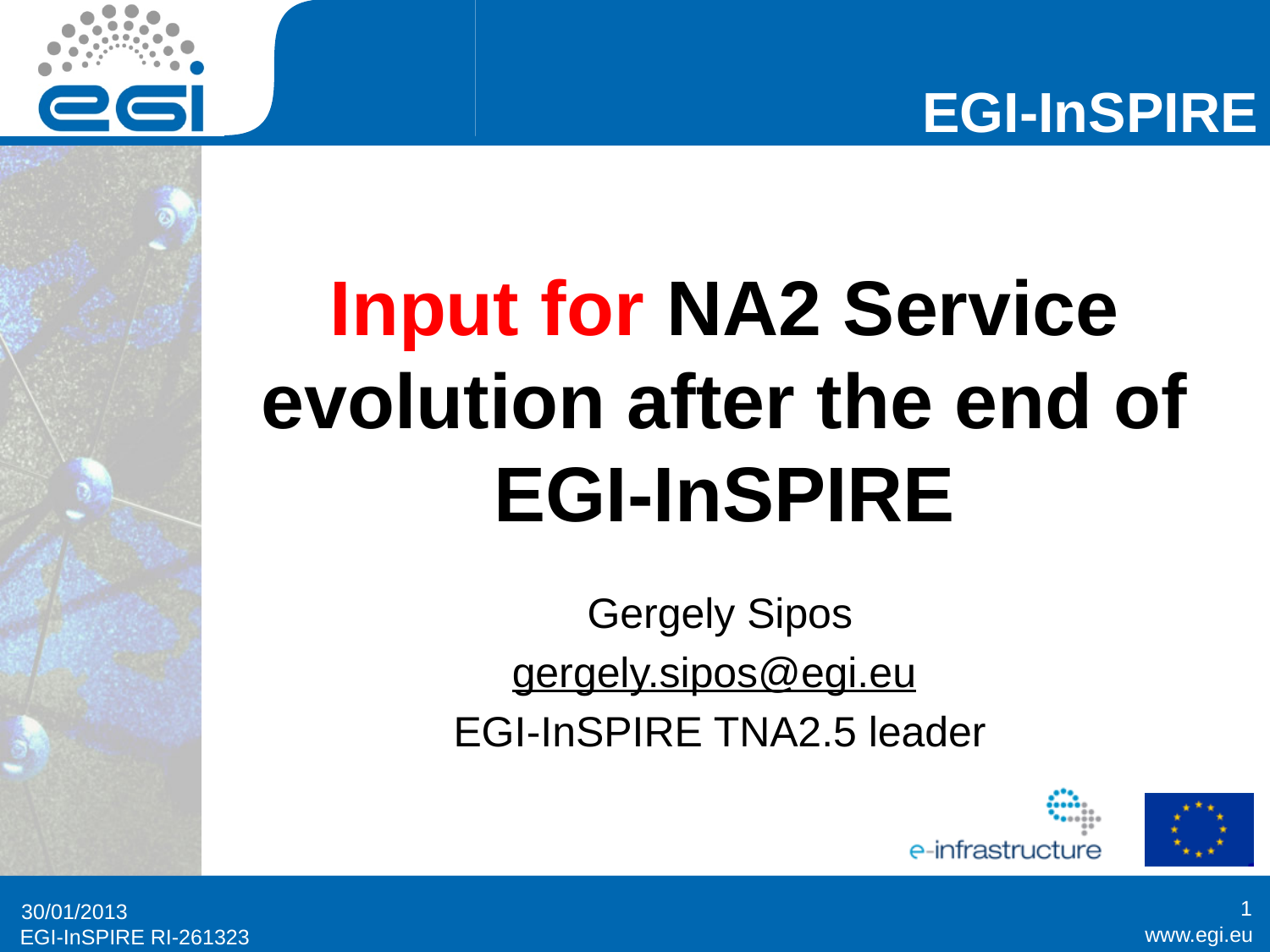

# Input for NA2 Service evolution after the end of EGI-InSPIRE
Gergely Sipos
gergely.sipos@egi.eu
EGI-InSPIRE TNA2.5 leader

1
30/01/2013